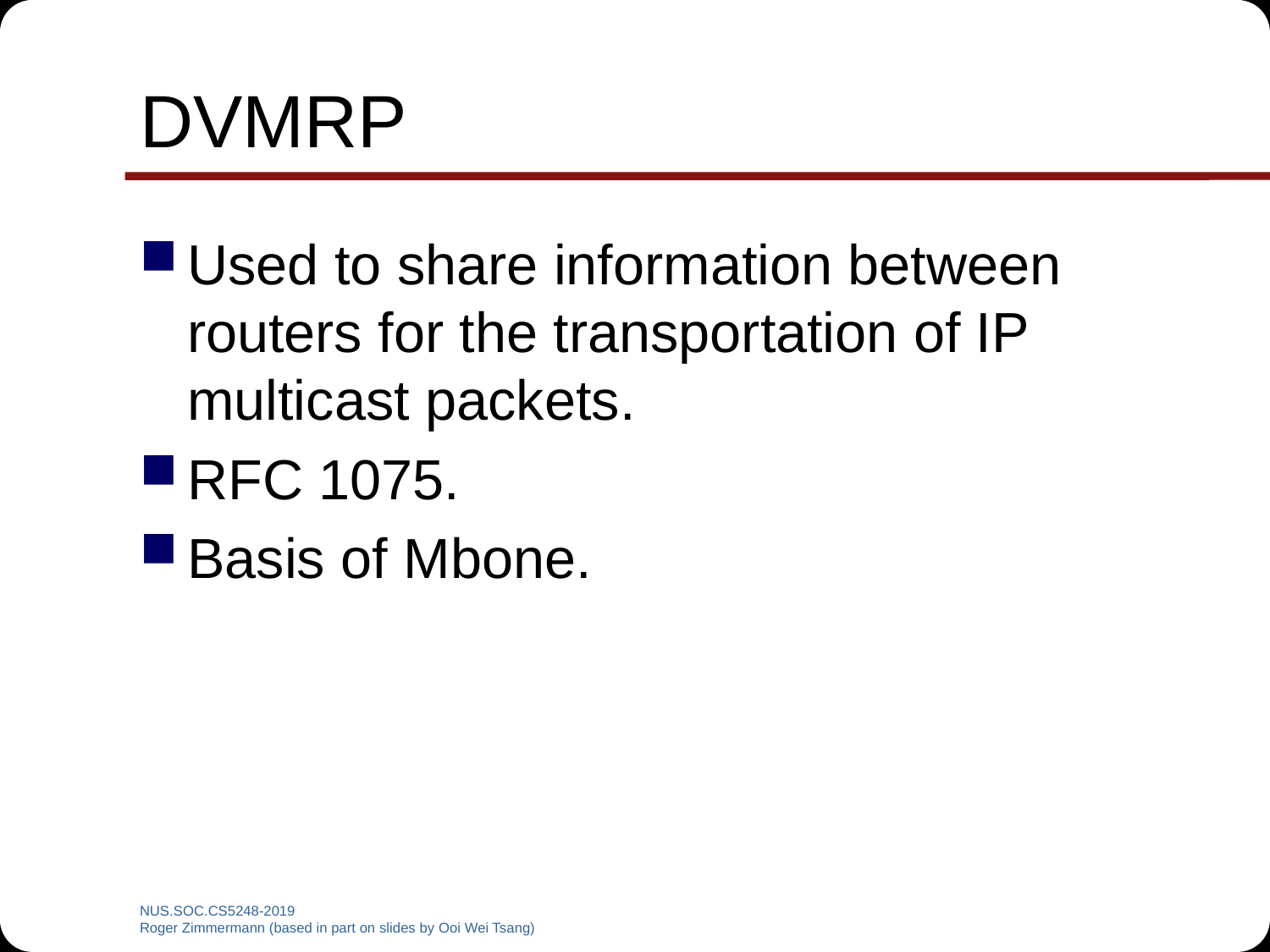

# DVMRP
Used to share information between routers for the transportation of IP multicast packets.
RFC 1075.
Basis of Mbone.

NUS.SOC.CS5248-2019
Roger Zimmermann (based in part on slides by Ooi Wei Tsang)